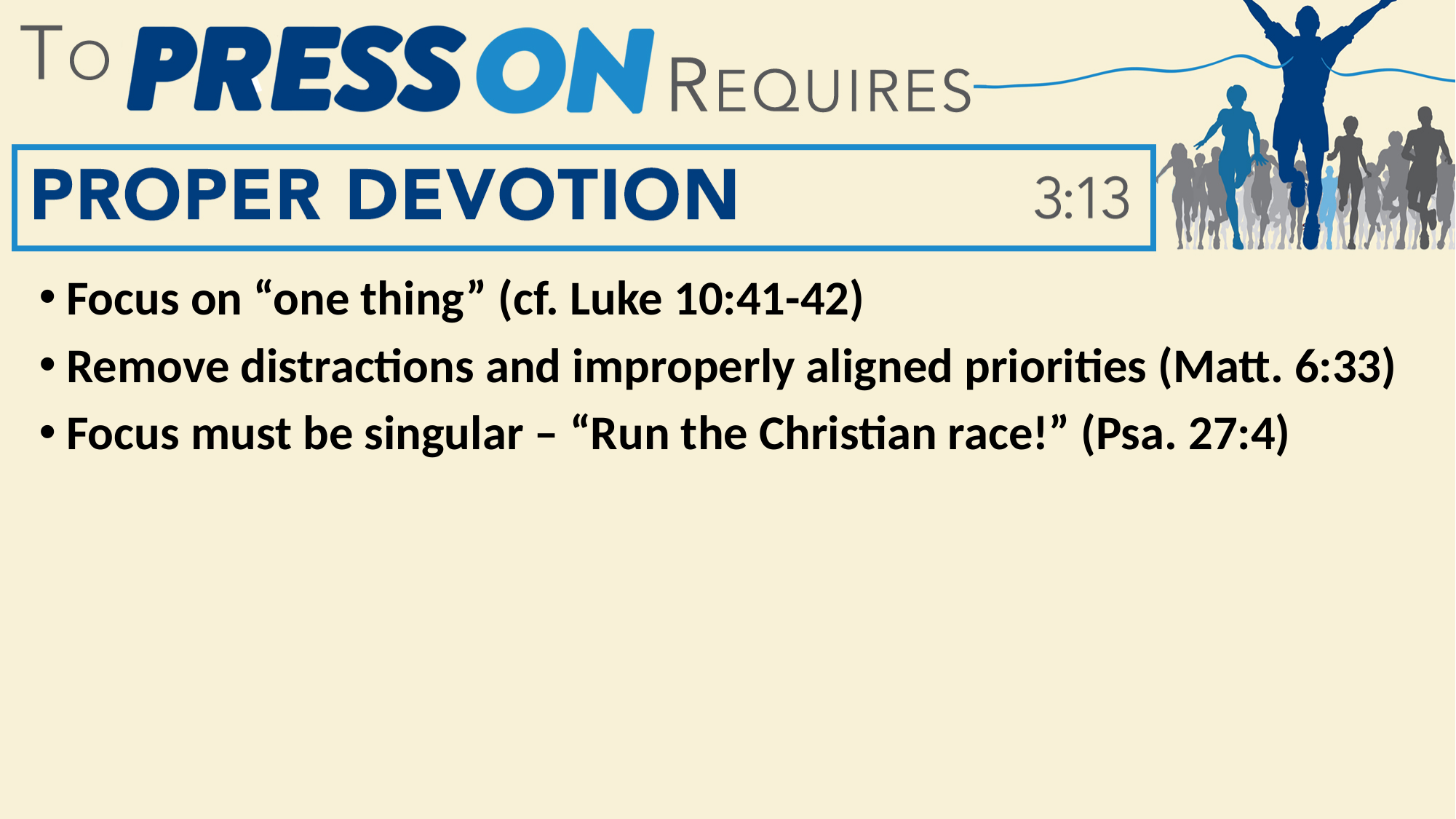

Focus on “one thing” (cf. Luke 10:41-42)
Remove distractions and improperly aligned priorities (Matt. 6:33)
Focus must be singular – “Run the Christian race!” (Psa. 27:4)